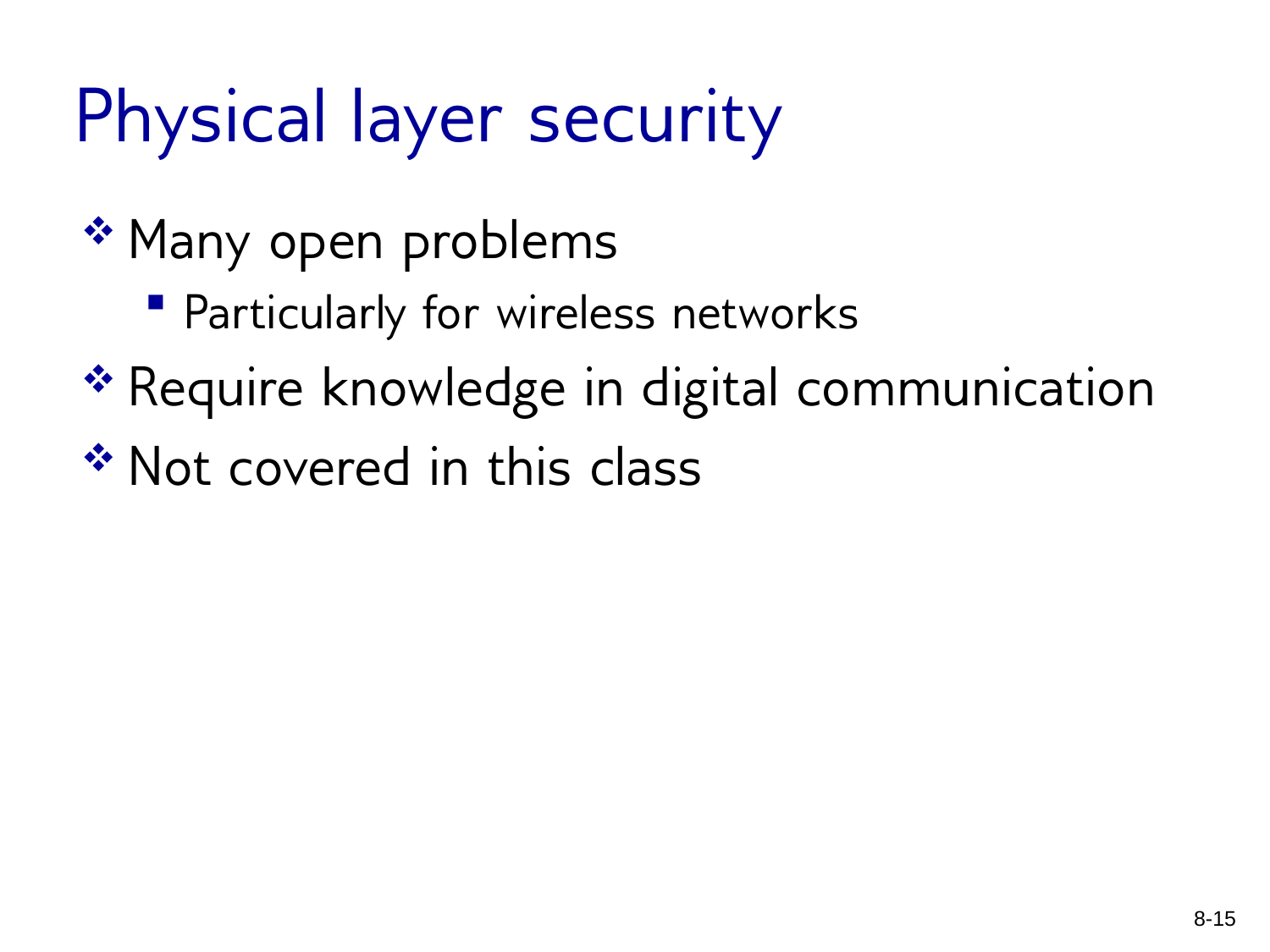

# Physical layer security
Many open problems
Particularly for wireless networks
Require knowledge in digital communication
Not covered in this class